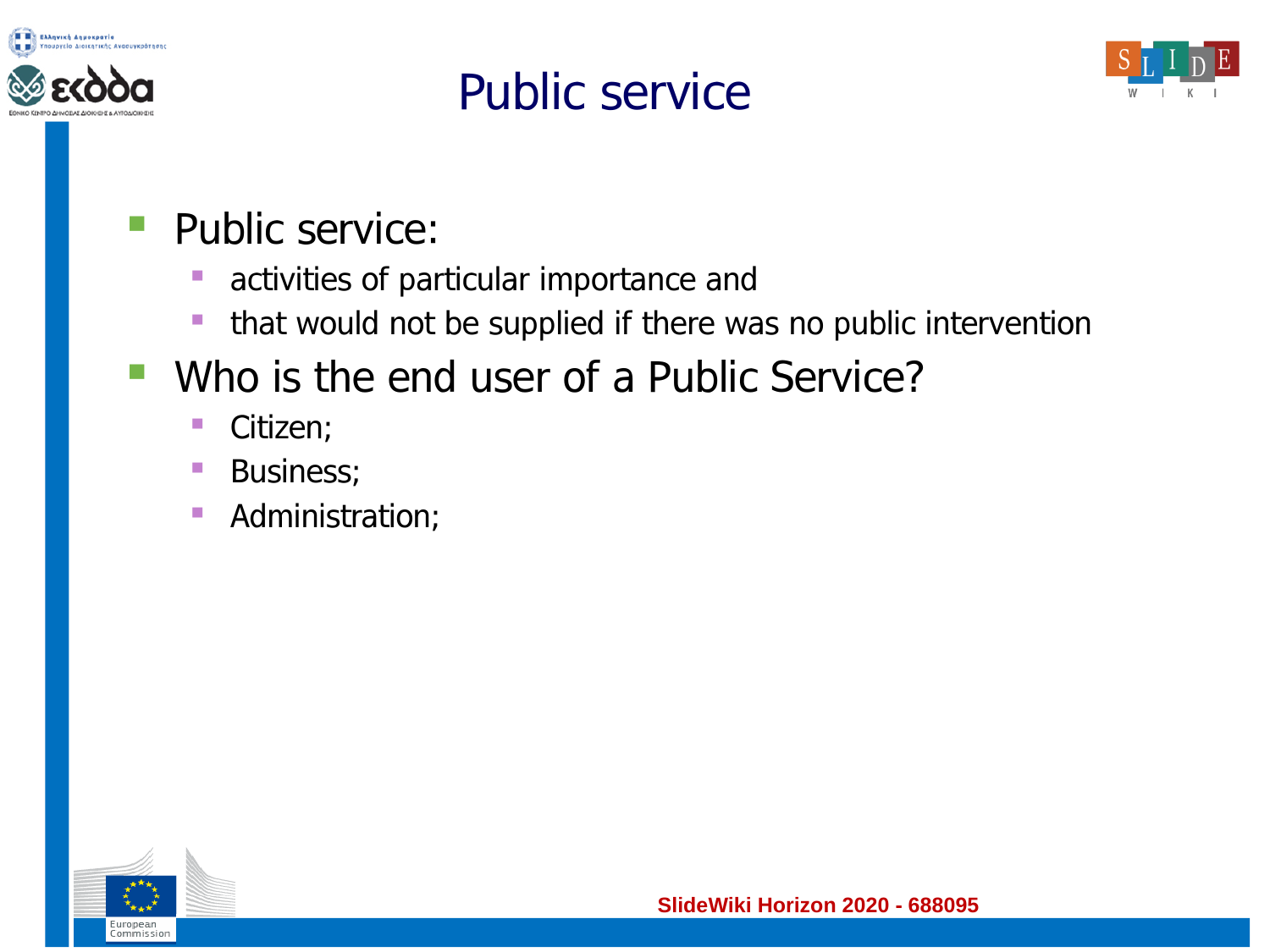

# Public service

Public service:
activities of particular importance and
that would not be supplied if there was no public intervention
Who is the end user of a Public Service?
Citizen;
Business;
Administration;